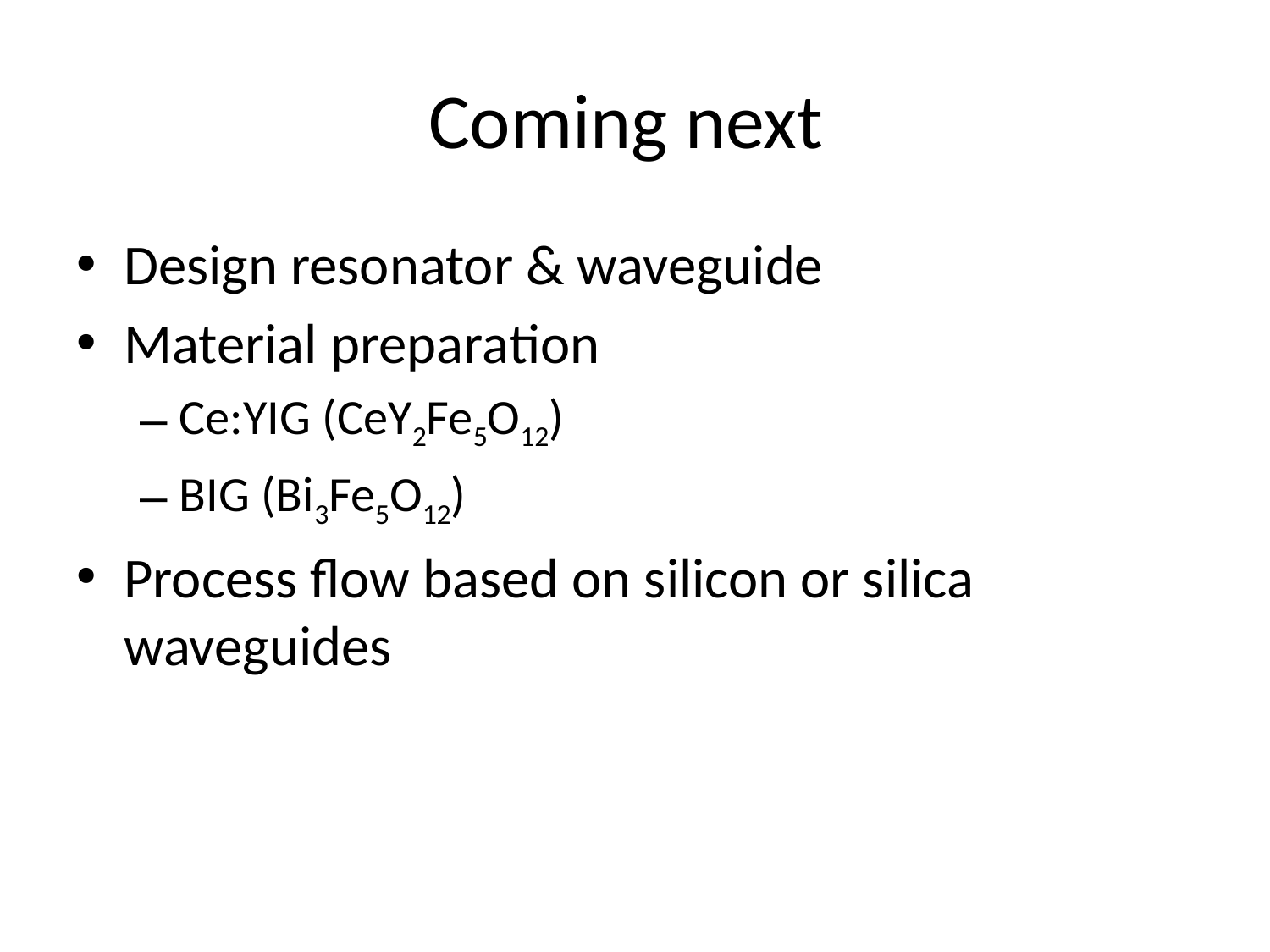

# Coming next
Design resonator & waveguide
Material preparation
Ce:YIG (CeY2Fe5O12)
BIG (Bi3Fe5O12)
Process flow based on silicon or silica waveguides